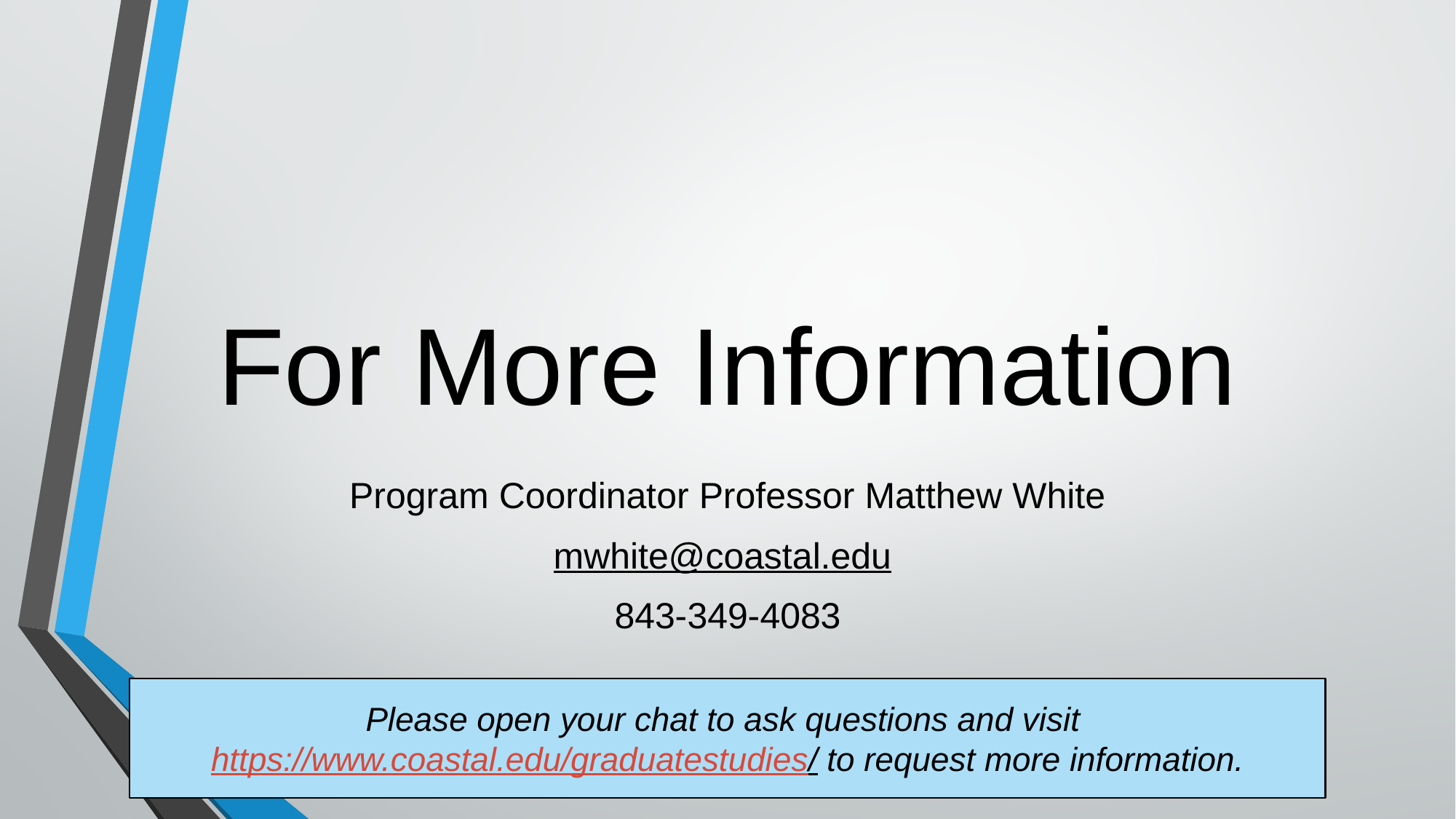

# For More Information
Program Coordinator Professor Matthew White
mwhite@coastal.edu
843-349-4083
Please open your chat to ask questions and visit https://www.coastal.edu/graduatestudies/ to request more information.